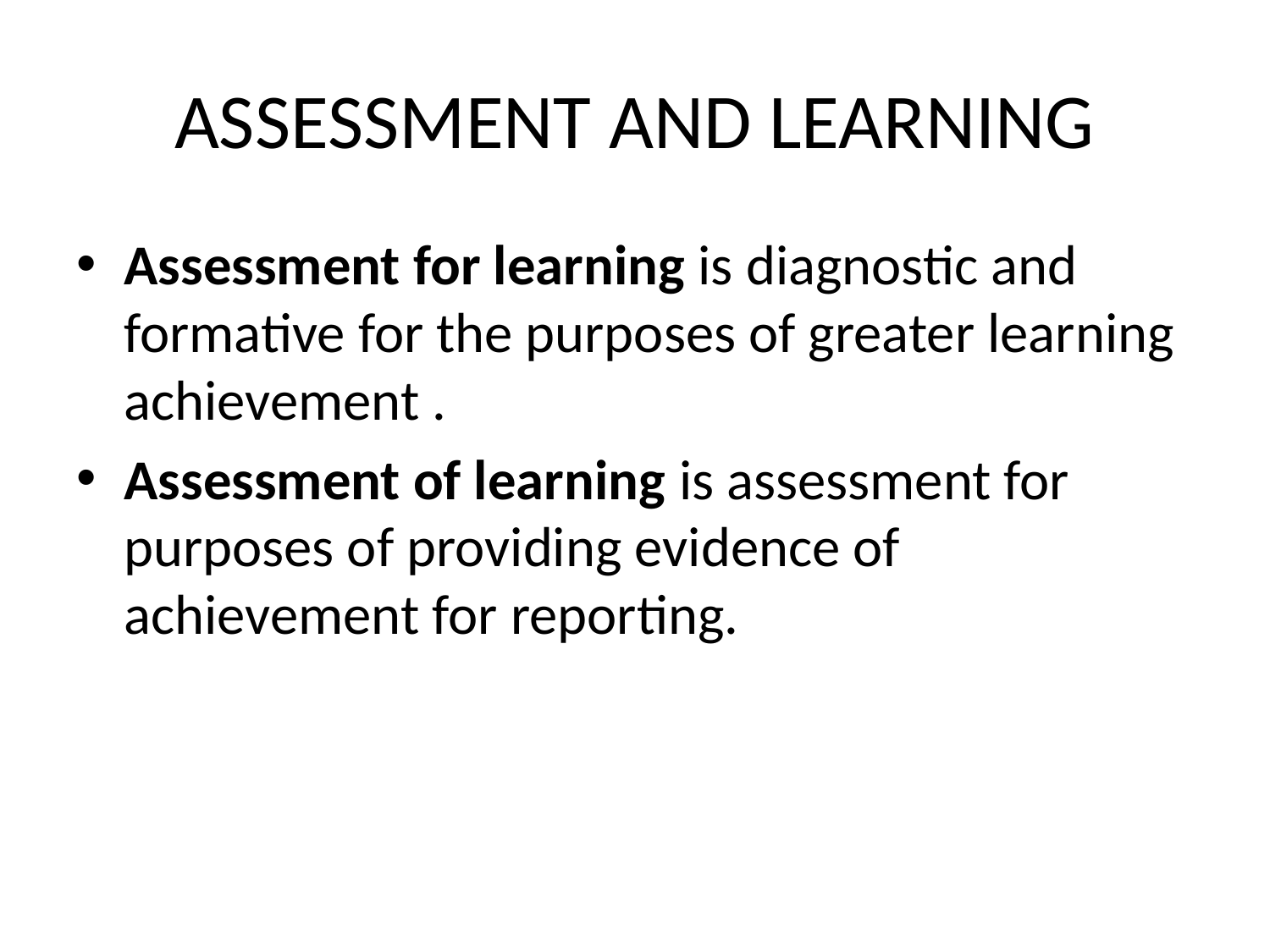

# ASSESSMENT AND LEARNING
Assessment for learning is diagnostic and formative for the purposes of greater learning achievement .
Assessment of learning is assessment for purposes of providing evidence of achievement for reporting.